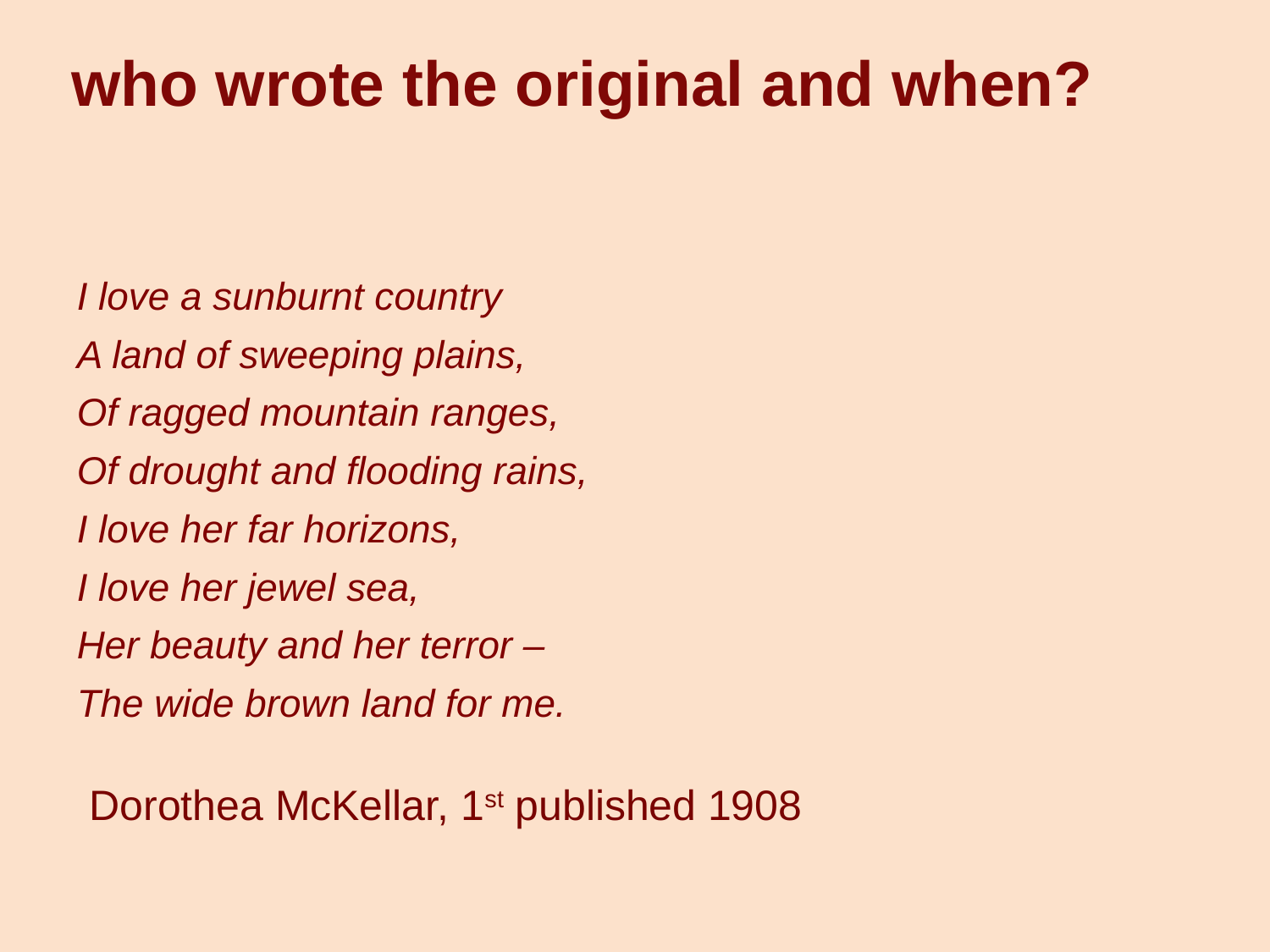

# who wrote the original and when?
I love a sunburnt country
A land of sweeping plains,
Of ragged mountain ranges,
Of drought and flooding rains,
I love her far horizons,
I love her jewel sea,
Her beauty and her terror –
The wide brown land for me.

Dorothea McKellar, 1st published 1908